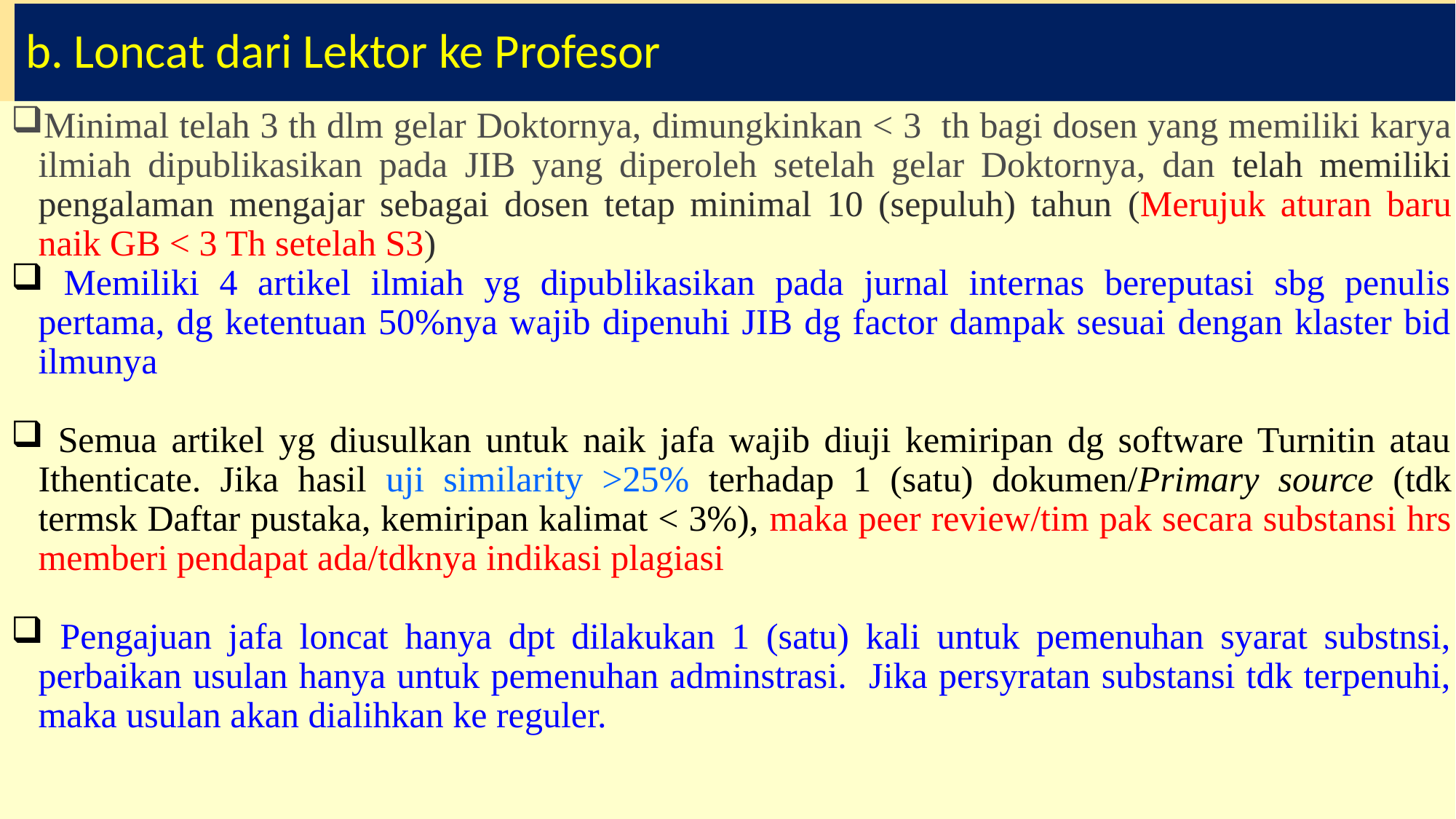

# b. Loncat dari Lektor ke Profesor
Minimal telah 3 th dlm gelar Doktornya, dimungkinkan < 3  th bagi dosen yang memiliki karya ilmiah dipublikasikan pada JIB yang diperoleh setelah gelar Doktornya, dan telah memiliki pengalaman mengajar sebagai dosen tetap minimal 10 (sepuluh) tahun (Merujuk aturan baru naik GB < 3 Th setelah S3)
 Memiliki 4 artikel ilmiah yg dipublikasikan pada jurnal internas bereputasi sbg penulis pertama, dg ketentuan 50%nya wajib dipenuhi JIB dg factor dampak sesuai dengan klaster bid ilmunya

 Semua artikel yg diusulkan untuk naik jafa wajib diuji kemiripan dg software Turnitin atau Ithenticate. Jika hasil uji similarity >25% terhadap 1 (satu) dokumen/Primary source (tdk termsk Daftar pustaka, kemiripan kalimat < 3%), maka peer review/tim pak secara substansi hrs memberi pendapat ada/tdknya indikasi plagiasi

 Pengajuan jafa loncat hanya dpt dilakukan 1 (satu) kali untuk pemenuhan syarat substnsi, perbaikan usulan hanya untuk pemenuhan adminstrasi.  Jika persyratan substansi tdk terpenuhi, maka usulan akan dialihkan ke reguler.